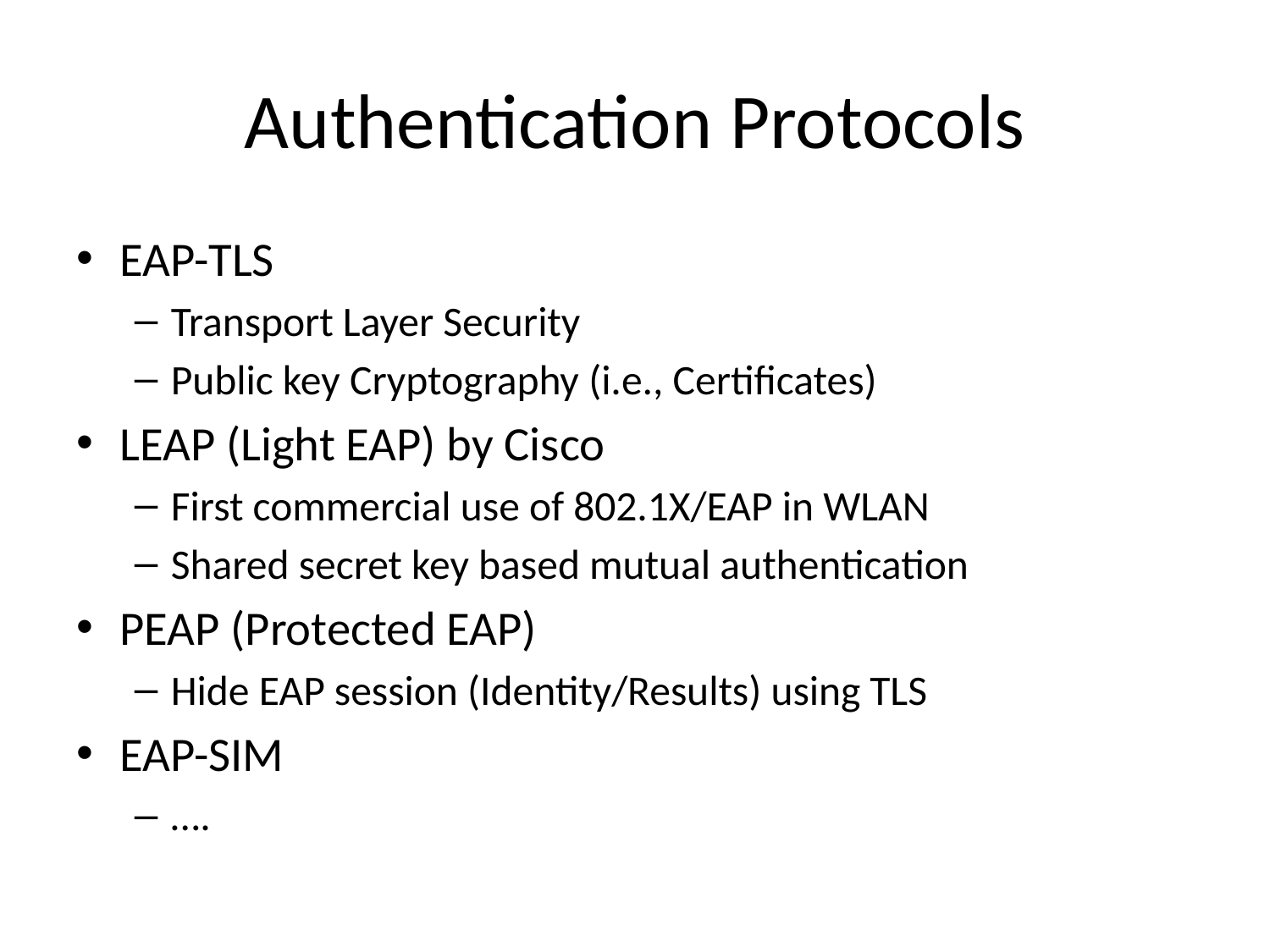

# Authentication Protocols
EAP-TLS
Transport Layer Security
Public key Cryptography (i.e., Certificates)
LEAP (Light EAP) by Cisco
First commercial use of 802.1X/EAP in WLAN
Shared secret key based mutual authentication
PEAP (Protected EAP)
Hide EAP session (Identity/Results) using TLS
EAP-SIM
….